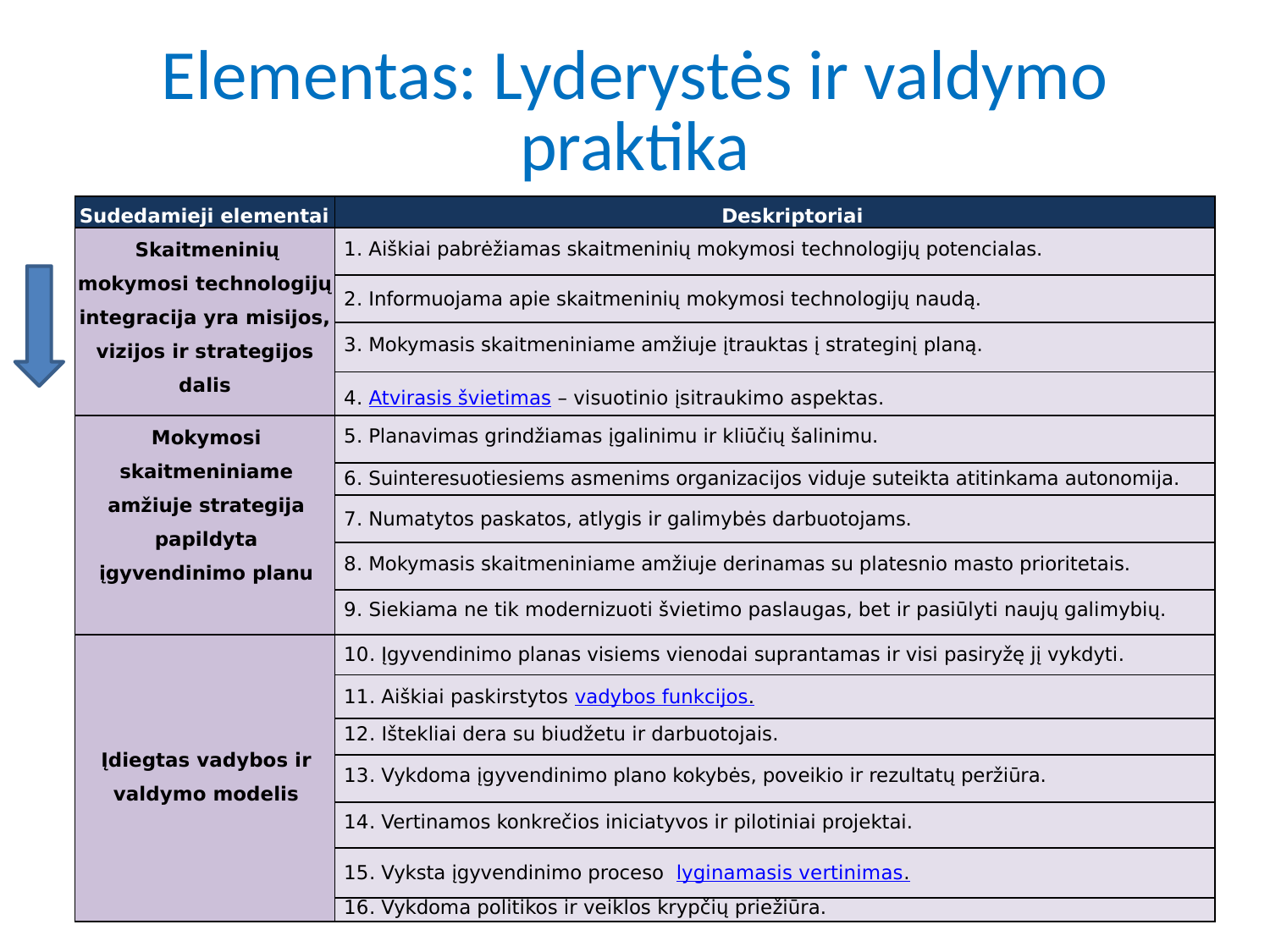

# Elementas: Lyderystės ir valdymo praktika
| Sudedamieji elementai | Deskriptoriai |
| --- | --- |
| Skaitmeninių mokymosi technologijų integracija yra misijos, vizijos ir strategijos dalis | 1. Aiškiai pabrėžiamas skaitmeninių mokymosi technologijų potencialas. |
|  | 2. Informuojama apie skaitmeninių mokymosi technologijų naudą. |
|  | 3. Mokymasis skaitmeniniame amžiuje įtrauktas į strateginį planą. |
|  | 4. Atvirasis švietimas – visuotinio įsitraukimo aspektas. |
| Mokymosi skaitmeniniame amžiuje strategija papildyta įgyvendinimo planu | 5. Planavimas grindžiamas įgalinimu ir kliūčių šalinimu. |
|  | 6. Suinteresuotiesiems asmenims organizacijos viduje suteikta atitinkama autonomija. |
|  | 7. Numatytos paskatos, atlygis ir galimybės darbuotojams. |
|  | 8. Mokymasis skaitmeniniame amžiuje derinamas su platesnio masto prioritetais. |
|  | 9. Siekiama ne tik modernizuoti švietimo paslaugas, bet ir pasiūlyti naujų galimybių. |
| Įdiegtas vadybos ir valdymo modelis | 10. Įgyvendinimo planas visiems vienodai suprantamas ir visi pasiryžę jį vykdyti. |
|  | 11. Aiškiai paskirstytos vadybos funkcijos. |
|  | 12. Ištekliai dera su biudžetu ir darbuotojais. |
|  | 13. Vykdoma įgyvendinimo plano kokybės, poveikio ir rezultatų peržiūra. |
|  | 14. Vertinamos konkrečios iniciatyvos ir pilotiniai projektai. |
|  | 15. Vyksta įgyvendinimo proceso lyginamasis vertinimas. |
|  | 16. Vykdoma politikos ir veiklos krypčių priežiūra. |